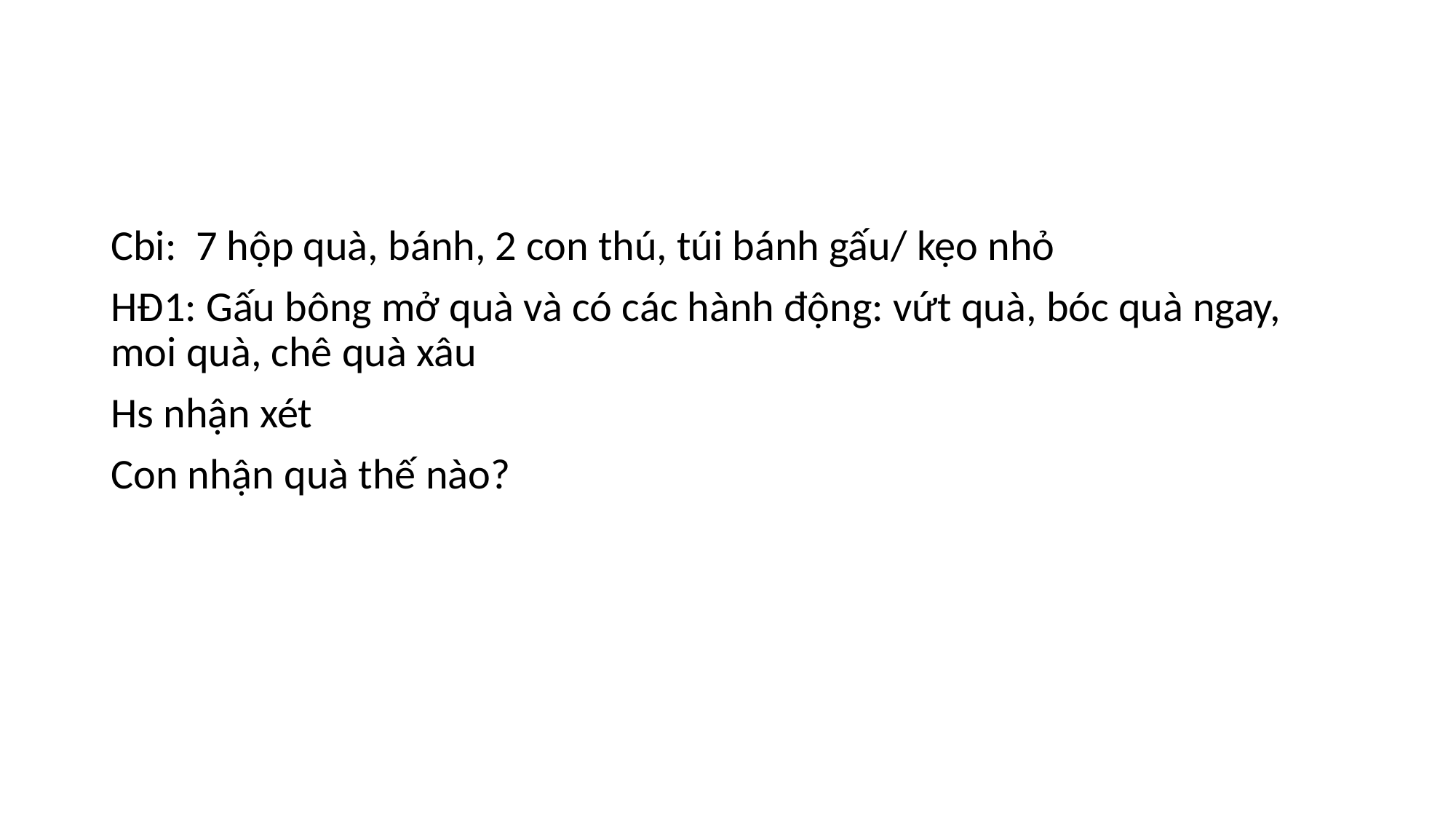

#
Cbi:  7 hộp quà, bánh, 2 con thú, túi bánh gấu/ kẹo nhỏ
HĐ1: Gấu bông mở quà và có các hành động: vứt quà, bóc quà ngay, moi quà, chê quà xâu
Hs nhận xét
Con nhận quà thế nào?